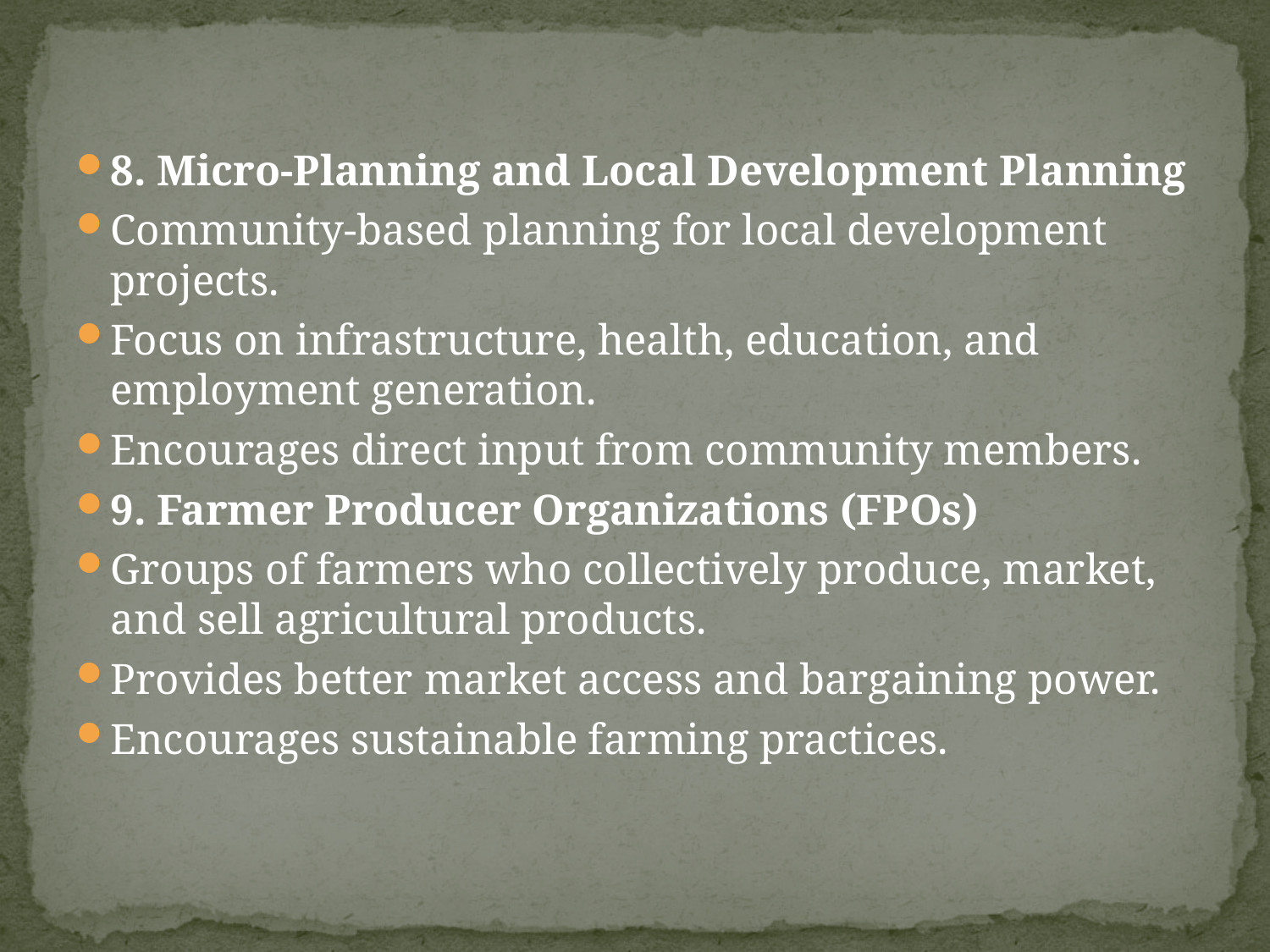

#
8. Micro-Planning and Local Development Planning
Community-based planning for local development projects.
Focus on infrastructure, health, education, and employment generation.
Encourages direct input from community members.
9. Farmer Producer Organizations (FPOs)
Groups of farmers who collectively produce, market, and sell agricultural products.
Provides better market access and bargaining power.
Encourages sustainable farming practices.